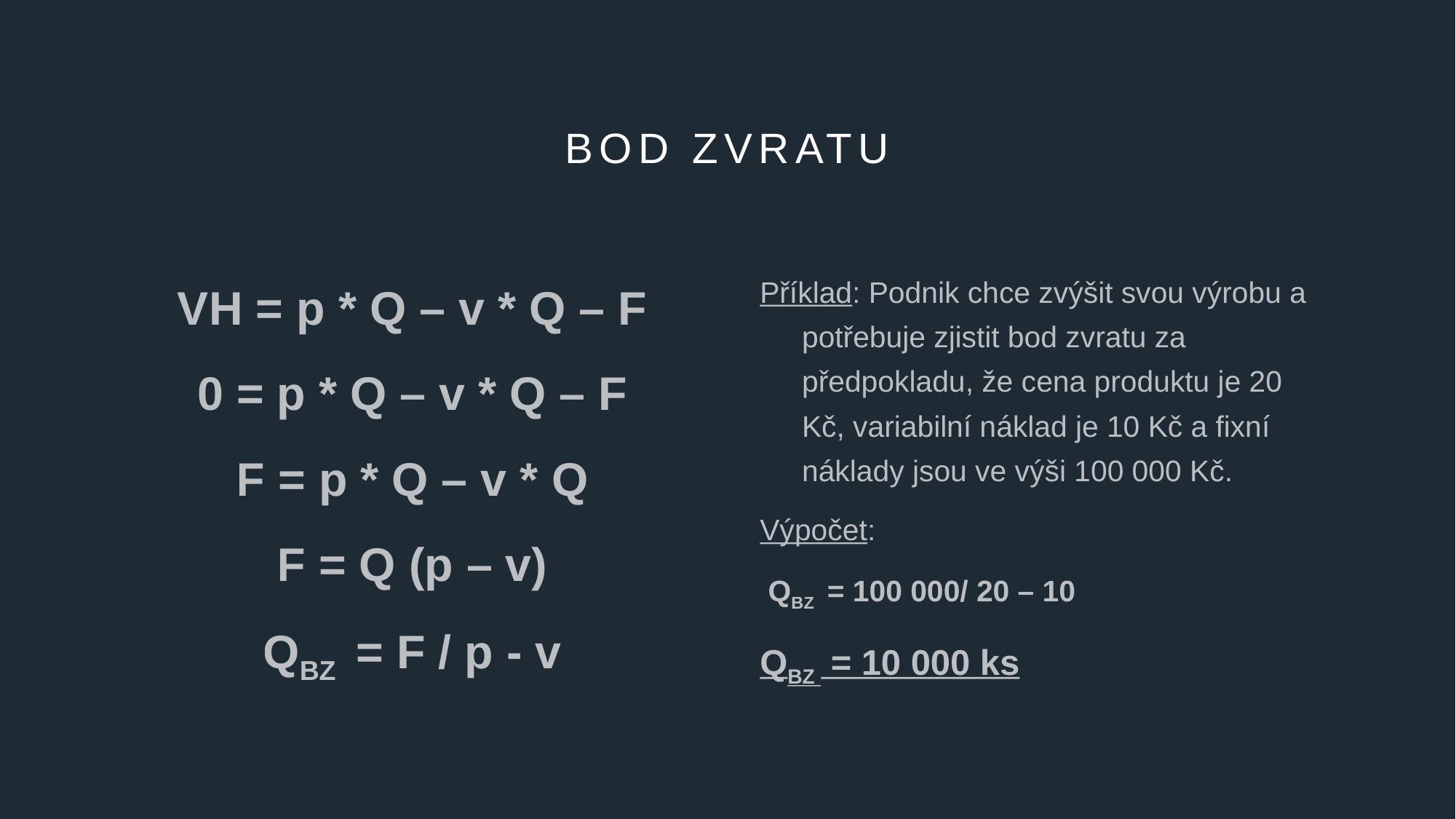

# Bod zvratu

VH = p * Q – v * Q – F
0 = p * Q – v * Q – F
F = p * Q – v * Q
F = Q (p – v)
QBZ  = F / p - v

Příklad: Podnik chce zvýšit svou výrobu a potřebuje zjistit bod zvratu za předpokladu, že cena produktu je 20 Kč, variabilní náklad je 10 Kč a fixní náklady jsou ve výši 100 000 Kč.
Výpočet:
 QBZ  = 100 000/ 20 – 10
QBZ  = 10 000 ks